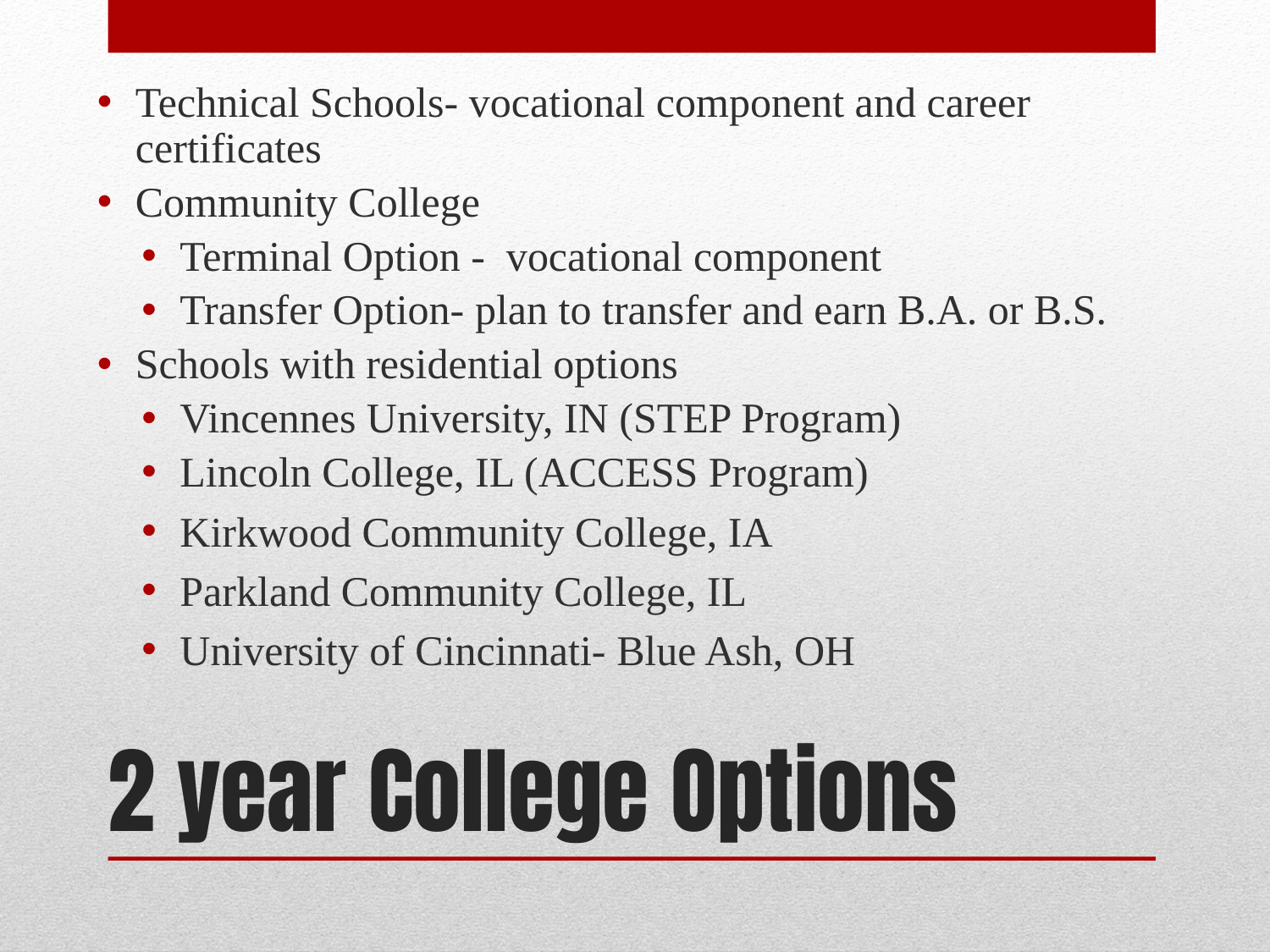

Technical Schools- vocational component and career certificates
Community College
Terminal Option -  vocational component
Transfer Option- plan to transfer and earn B.A. or B.S.
Schools with residential options
Vincennes University, IN (STEP Program)
Lincoln College, IL (ACCESS Program)
Kirkwood Community College, IA
Parkland Community College, IL
University of Cincinnati- Blue Ash, OH

# 2 year College Options